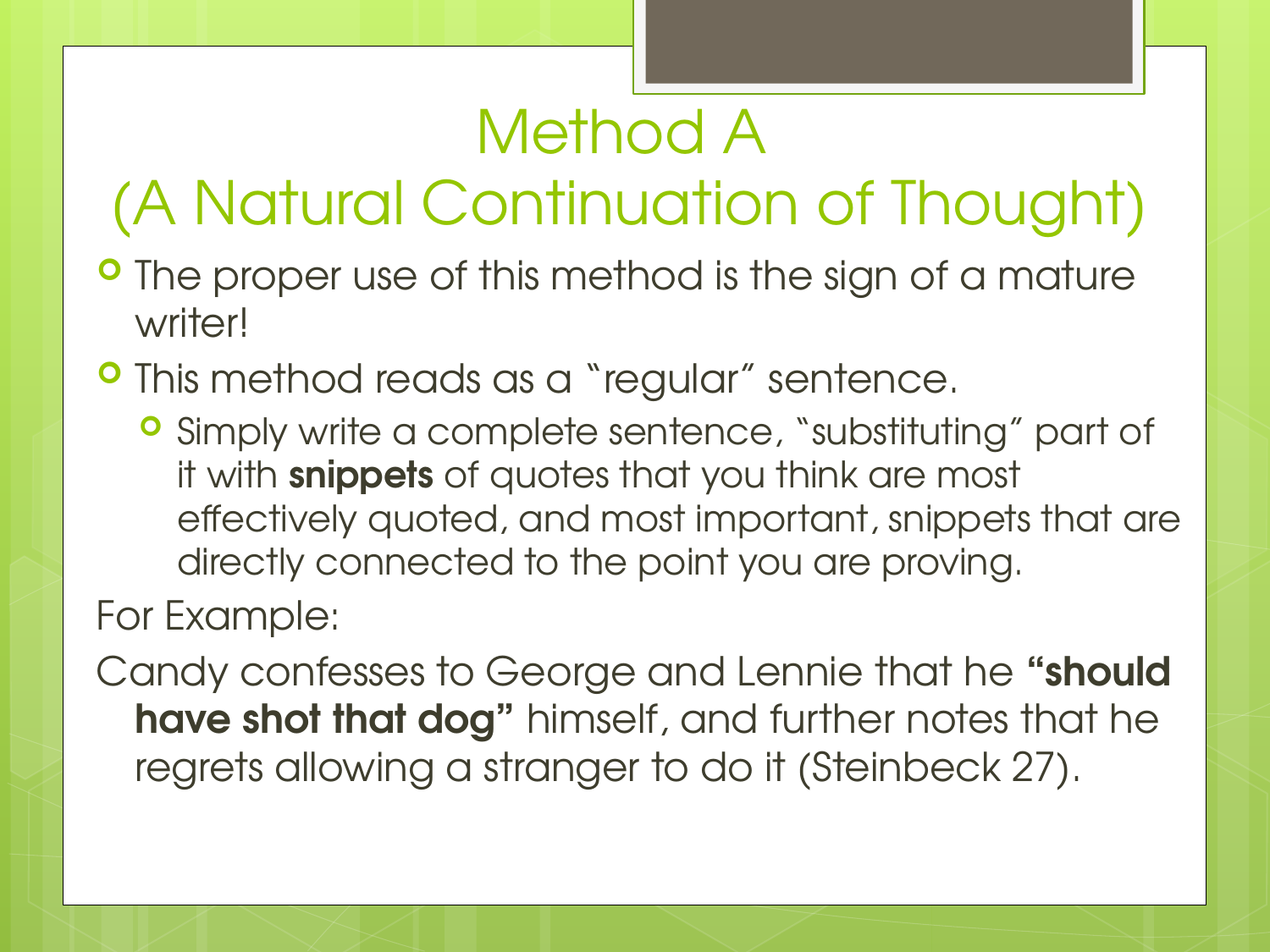

# Method A (A Natural Continuation of Thought)
The proper use of this method is the sign of a mature writer!
This method reads as a “regular” sentence.
Simply write a complete sentence, “substituting” part of it with snippets of quotes that you think are most effectively quoted, and most important, snippets that are directly connected to the point you are proving.
For Example:
Candy confesses to George and Lennie that he “should have shot that dog” himself, and further notes that he regrets allowing a stranger to do it (Steinbeck 27).